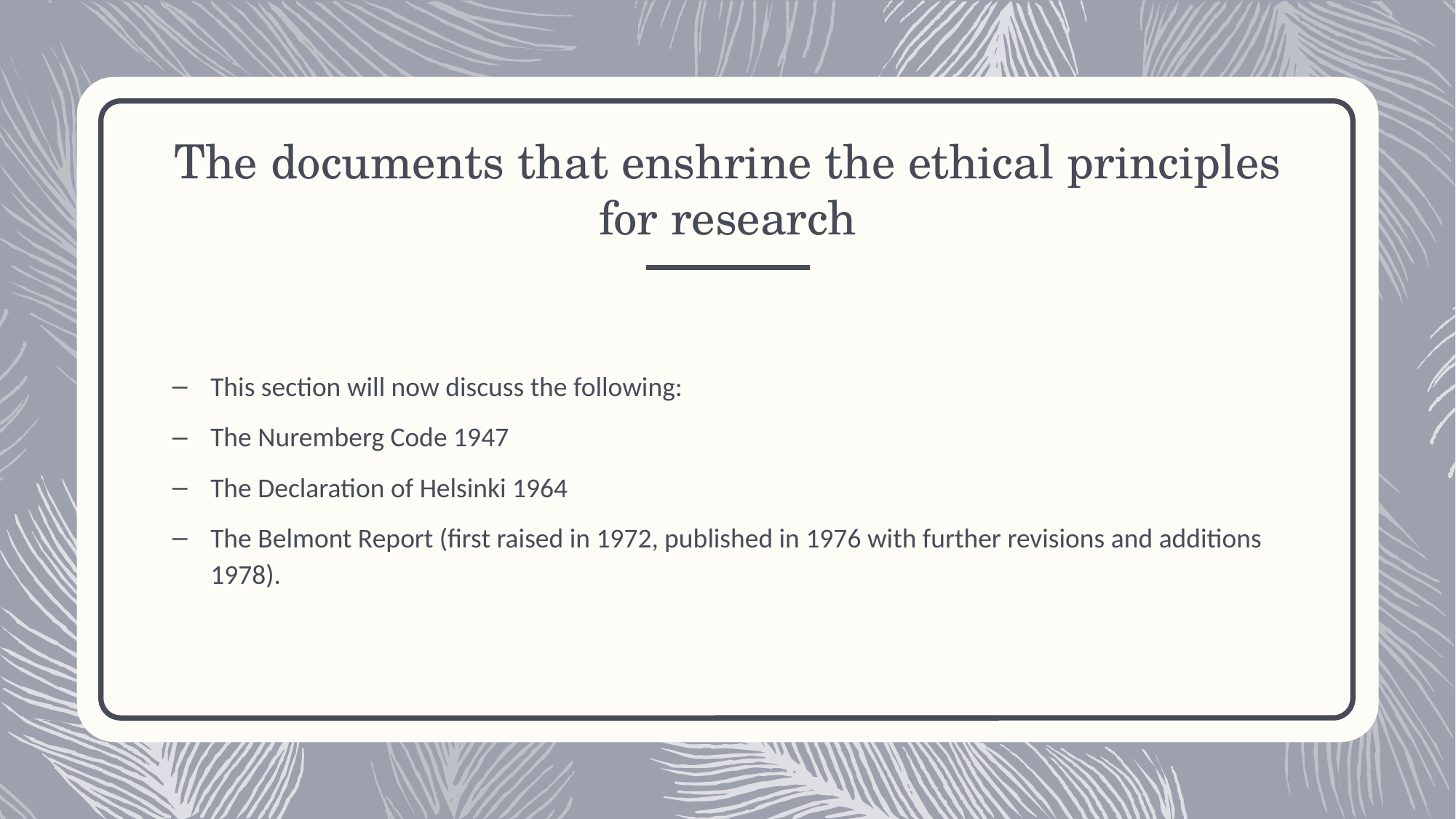

# The documents that enshrine the ethical principles for research
This section will now discuss the following:
The Nuremberg Code 1947
The Declaration of Helsinki 1964
The Belmont Report (first raised in 1972, published in 1976 with further revisions and additions 1978).